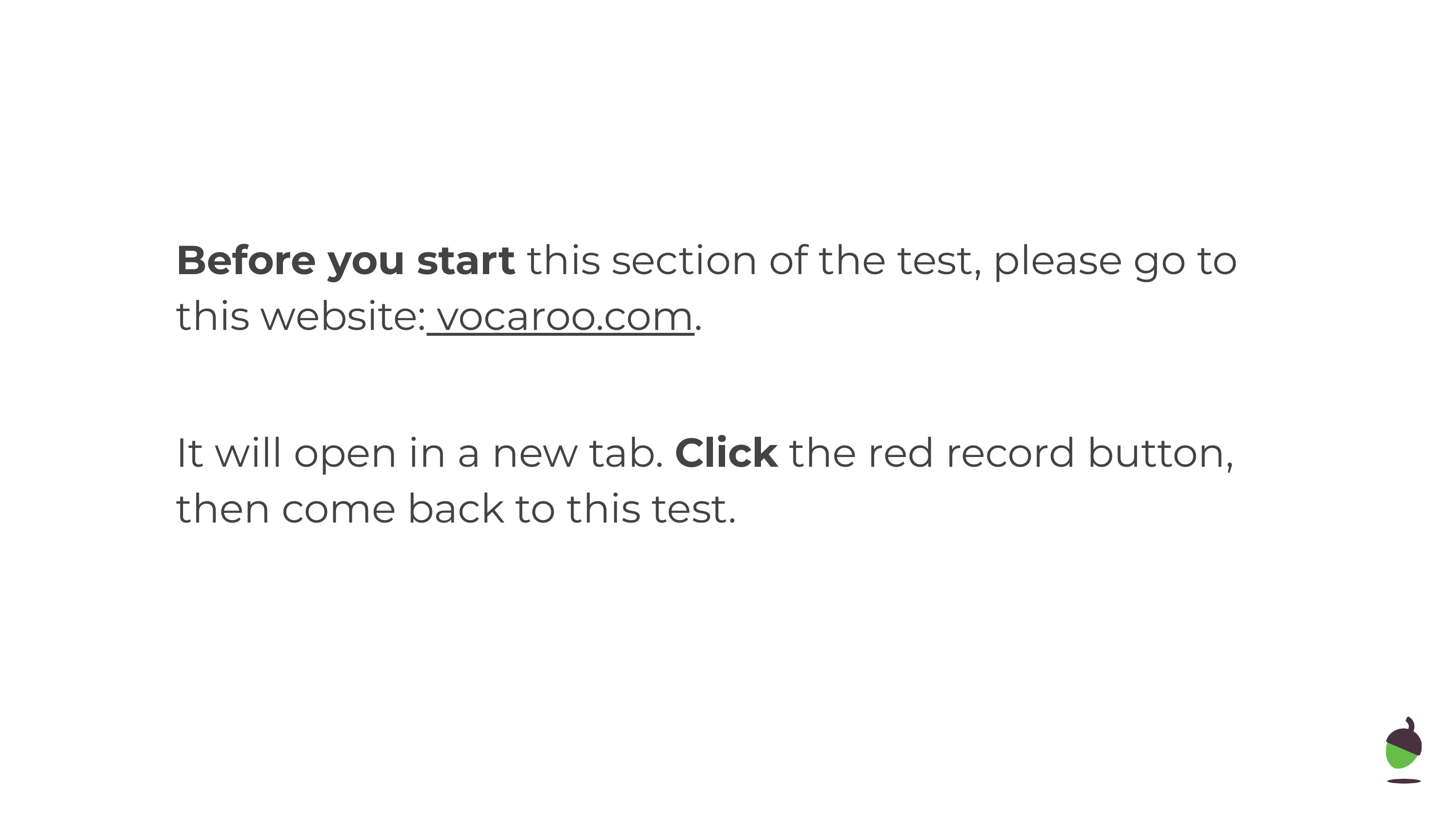

Before you start this section of the test, please go to this website: vocaroo.com.

It will open in a new tab. Click the red record button, then come back to this test.